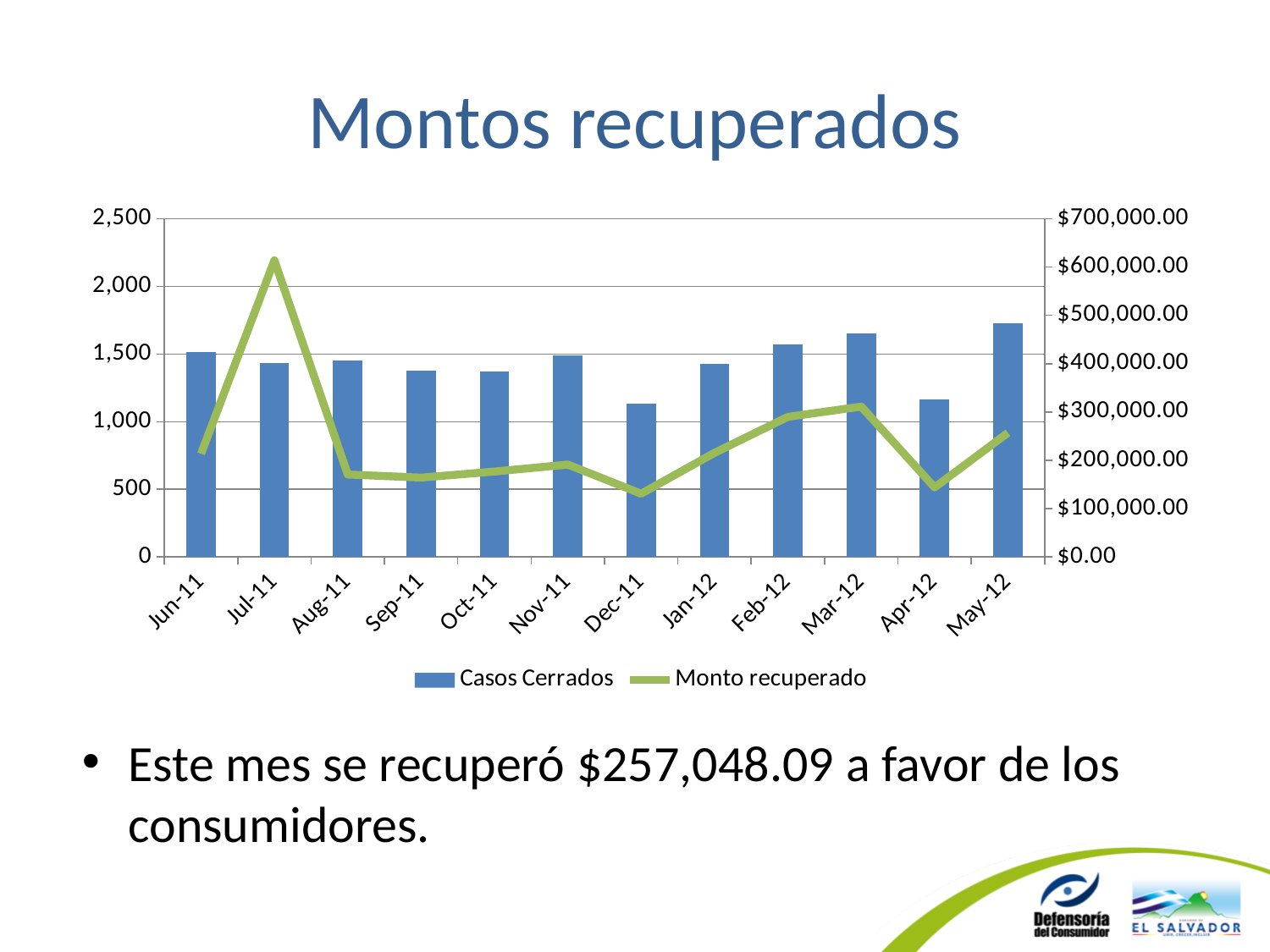

# Montos recuperados

### Chart

| Category | Casos Cerrados | Monto recuperado |
|---|---|---|
| 40695 | 1512.0 | 213473.2199999998 |
| 40725 | 1432.0 | 613790.1499999999 |
| 40756 | 1454.0 | 170637.33000000005 |
| 40787 | 1376.0 | 164177.09999999995 |
| 40817 | 1372.0 | 176714.2099999998 |
| 40848 | 1490.0 | 191199.11000000028 |
| 40878 | 1136.0 | 130898.65 |
| 40909 | 1430.0 | 215396.50000000003 |
| 40940 | 1571.0 | 289880.0399999998 |
| 40969 | 1652.0 | 311190.73999999993 |
| 41000 | 1166.0 | 143840.88000000003 |
| 41030 | 1726.0 | 257048.08999999962 |
Este mes se recuperó $257,048.09 a favor de los consumidores.